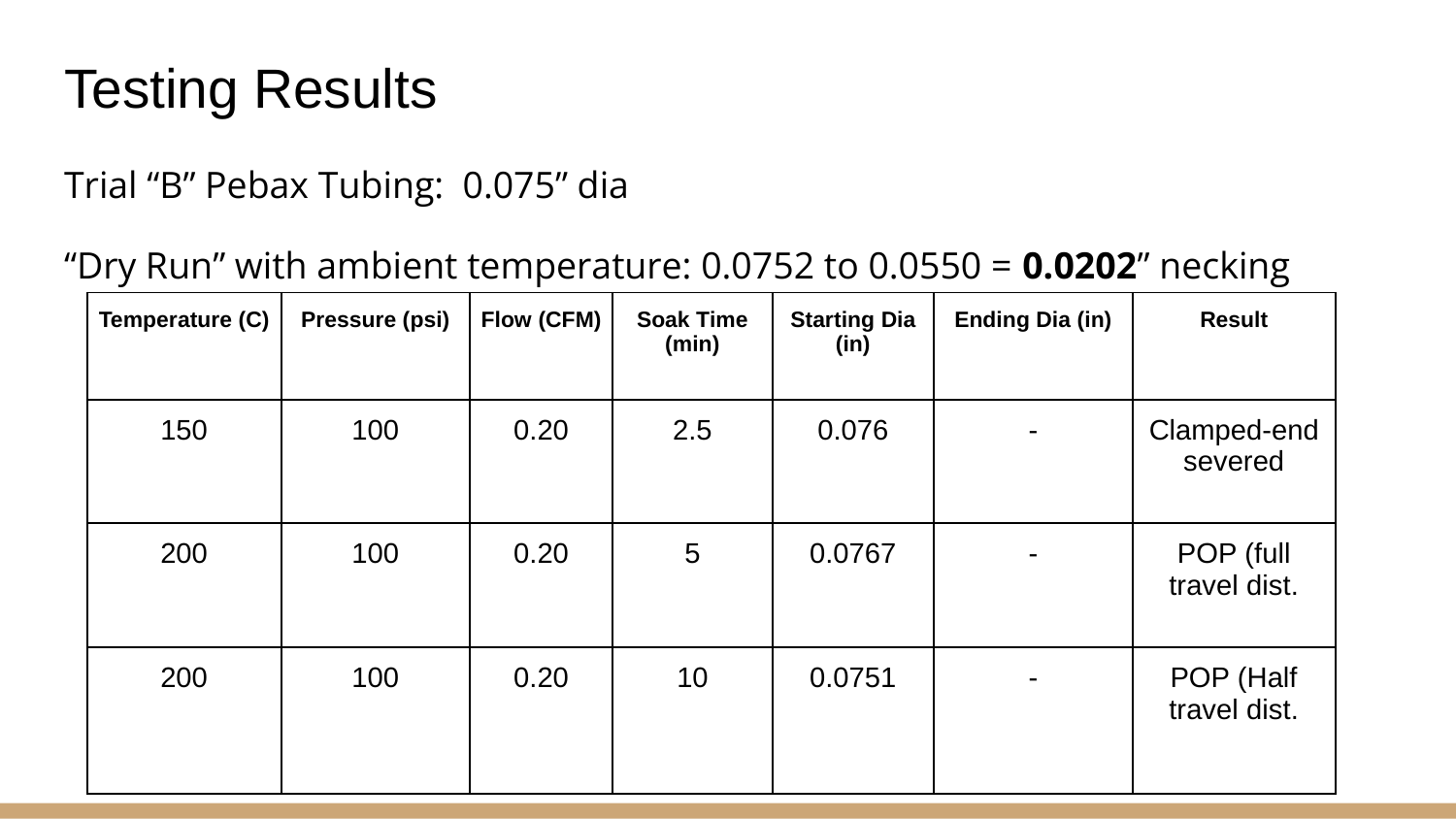

# Testing Results
Trial “B” Pebax Tubing:  0.075” dia
“Dry Run” with ambient temperature: 0.0752 to 0.0550 = 0.0202” necking

| Temperature (C) | Pressure (psi) | Flow (CFM) | Soak Time (min) | Starting Dia (in) | Ending Dia (in) | Result |
| --- | --- | --- | --- | --- | --- | --- |
| 150 | 100 | 0.20 | 2.5 | 0.076 | - | Clamped-end severed |
| 200 | 100 | 0.20 | 5 | 0.0767 | - | POP (full travel dist. |
| 200 | 100 | 0.20 | 10 | 0.0751 | - | POP (Half travel dist. |